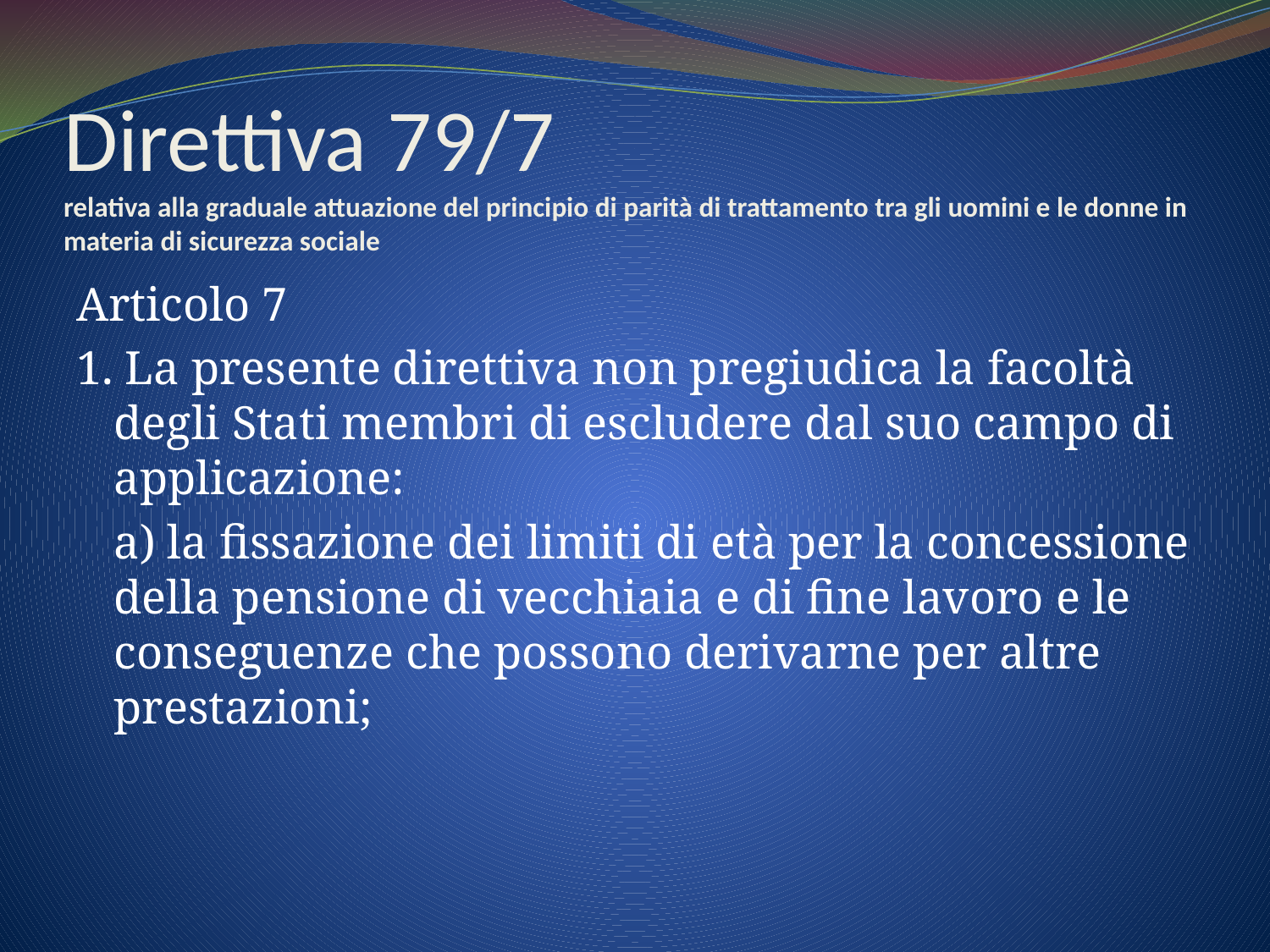

# Direttiva 79/7 relativa alla graduale attuazione del principio di parità di trattamento tra gli uomini e le donne in materia di sicurezza sociale
Articolo 7
1. La presente direttiva non pregiudica la facoltà degli Stati membri di escludere dal suo campo di applicazione:
	a) la fissazione dei limiti di età per la concessione della pensione di vecchiaia e di fine lavoro e le conseguenze che possono derivarne per altre prestazioni;